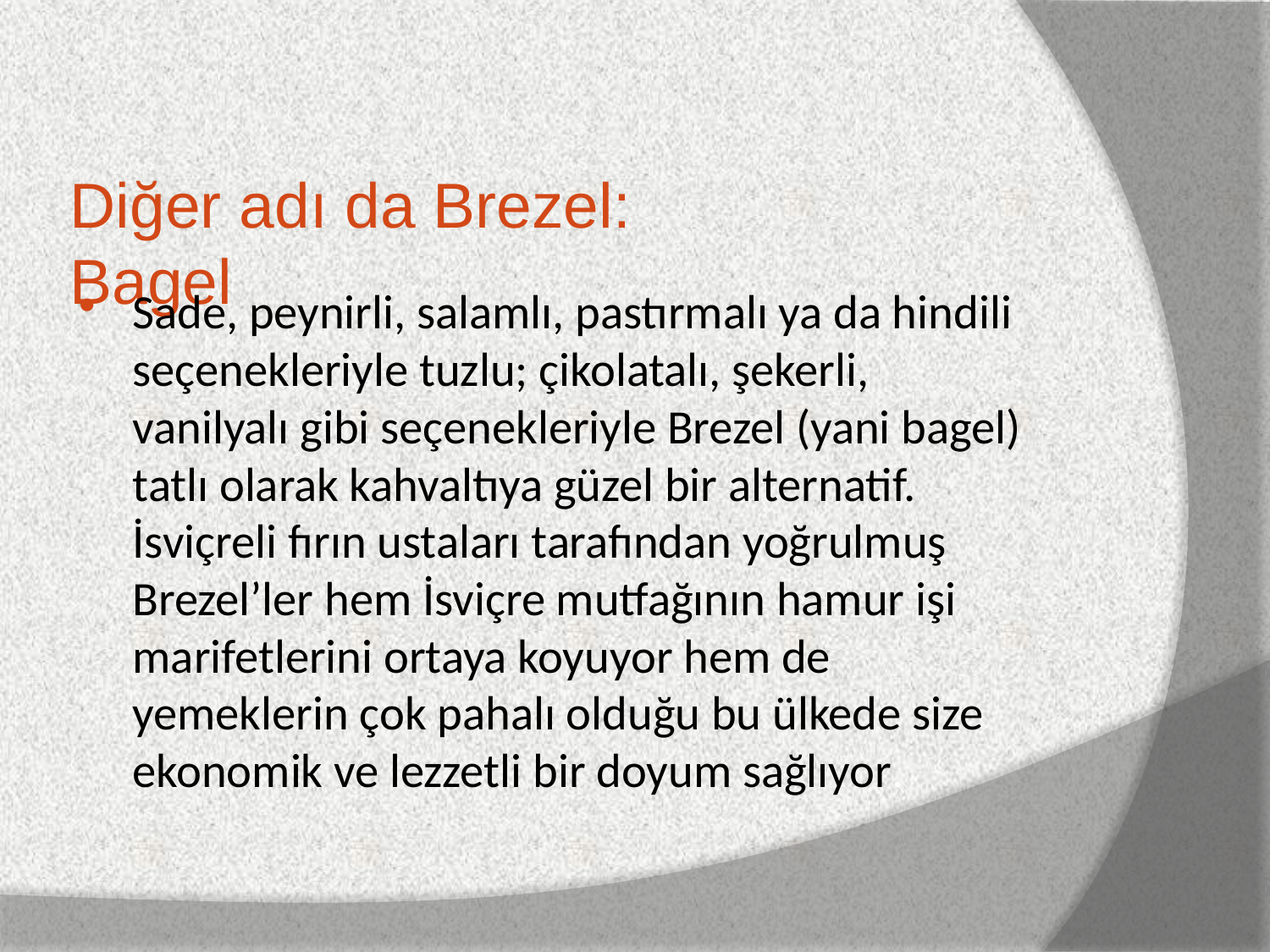

# Diğer adı da Brezel: Bagel
Sade, peynirli, salamlı, pastırmalı ya da hindili seçenekleriyle tuzlu; çikolatalı, şekerli, vanilyalı gibi seçenekleriyle Brezel (yani bagel) tatlı olarak kahvaltıya güzel bir alternatif. İsviçreli fırın ustaları tarafından yoğrulmuş Brezel’ler hem İsviçre mutfağının hamur işi marifetlerini ortaya koyuyor hem de yemeklerin çok pahalı olduğu bu ülkede size ekonomik ve lezzetli bir doyum sağlıyor.